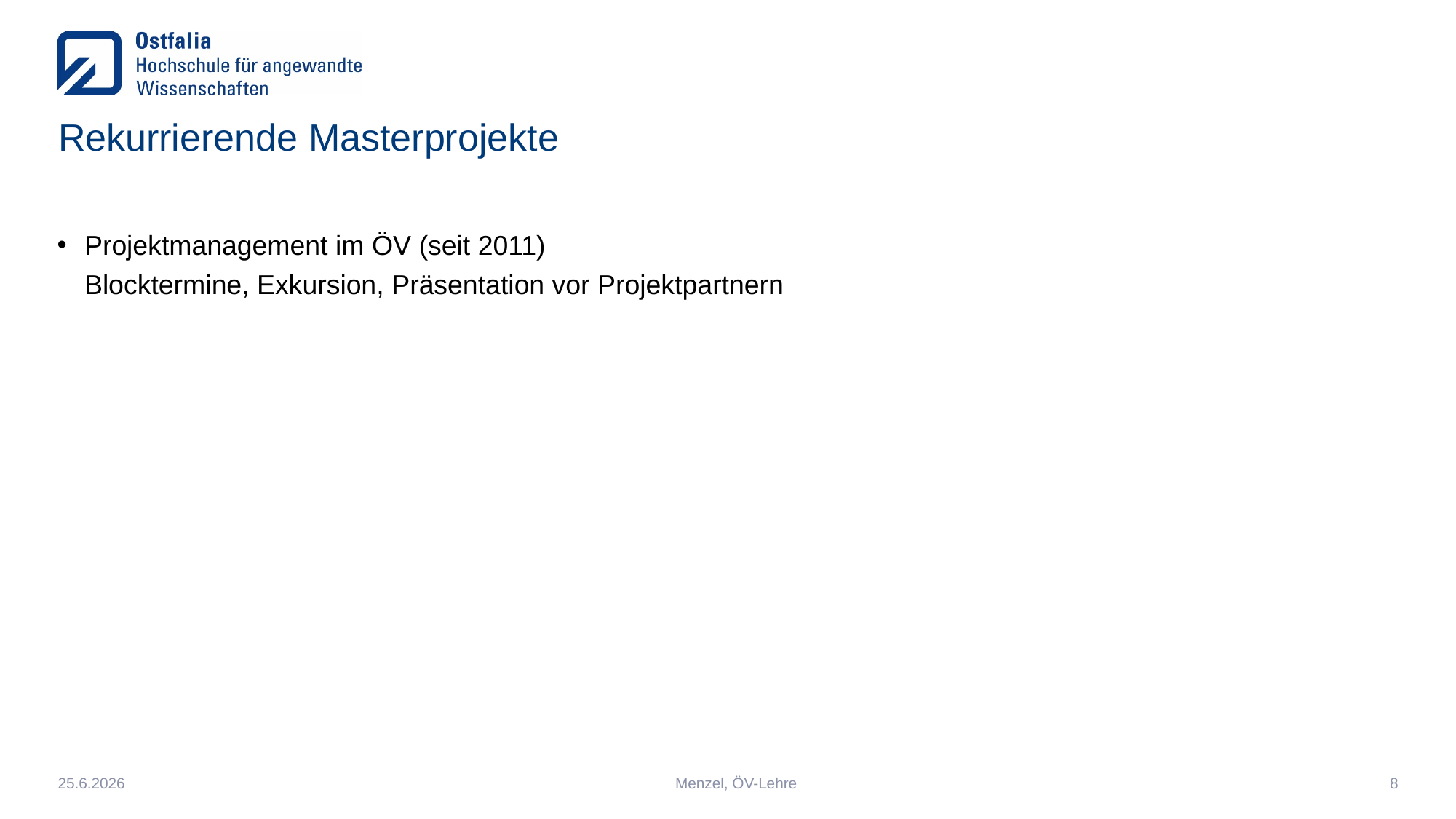

# Rekurrierende Masterprojekte
Projektmanagement im ÖV (seit 2011)
Blocktermine, Exkursion, Präsentation vor Projektpartnern

25.6.2026
Menzel, ÖV-Lehre
8